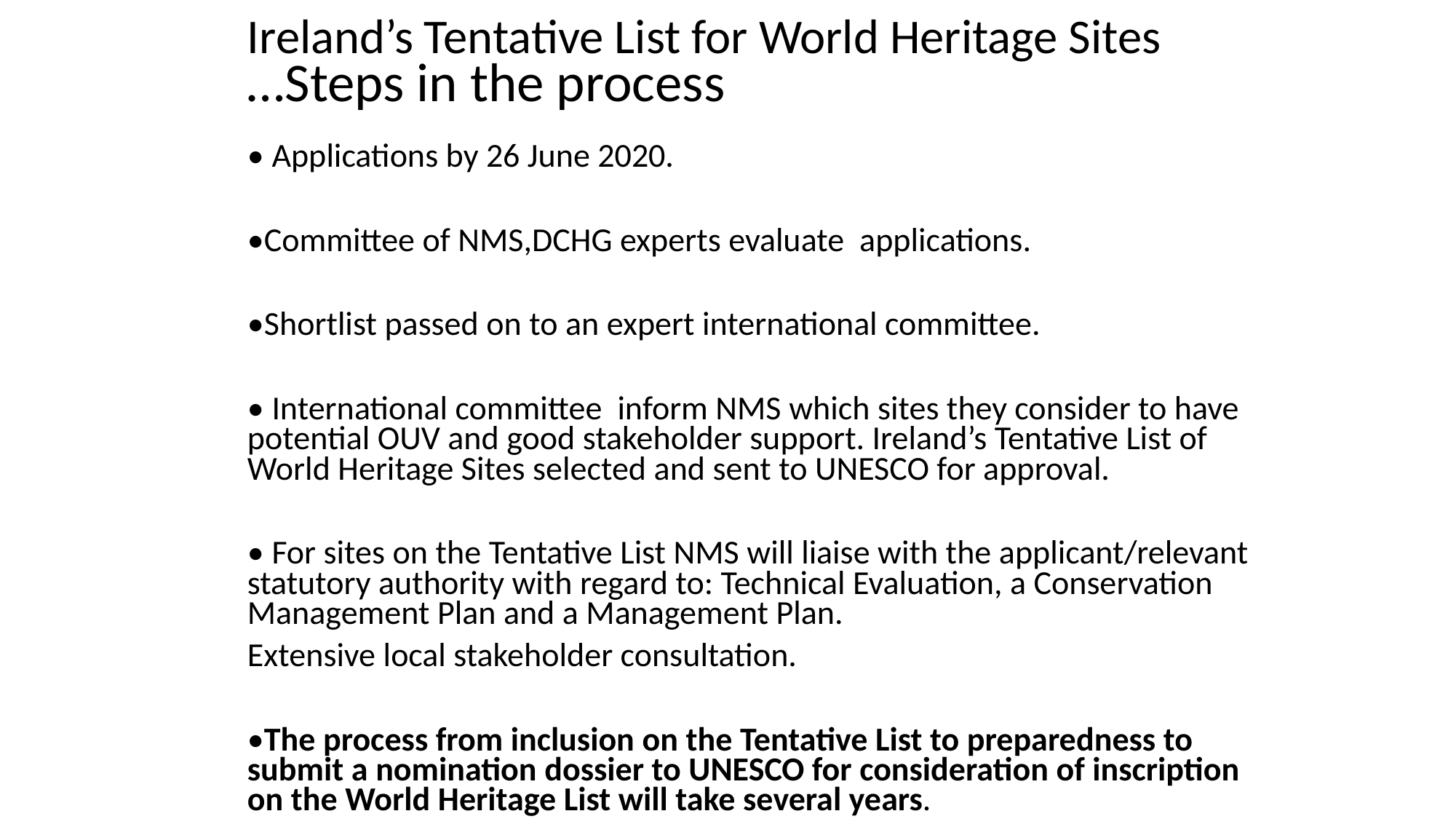

# Ireland’s Tentative List for World Heritage Sites …Steps in the process
• Applications by 26 June 2020.

•Committee of NMS,DCHG experts evaluate  applications.

•Shortlist passed on to an expert international committee.

• International committee  inform NMS which sites they consider to have potential OUV and good stakeholder support. Ireland’s Tentative List of World Heritage Sites selected and sent to UNESCO for approval.

• For sites on the Tentative List NMS will liaise with the applicant/relevant statutory authority with regard to: Technical Evaluation, a Conservation Management Plan and a Management Plan.
Extensive local stakeholder consultation.

•The process from inclusion on the Tentative List to preparedness to submit a nomination dossier to UNESCO for consideration of inscription on the World Heritage List will take several years.